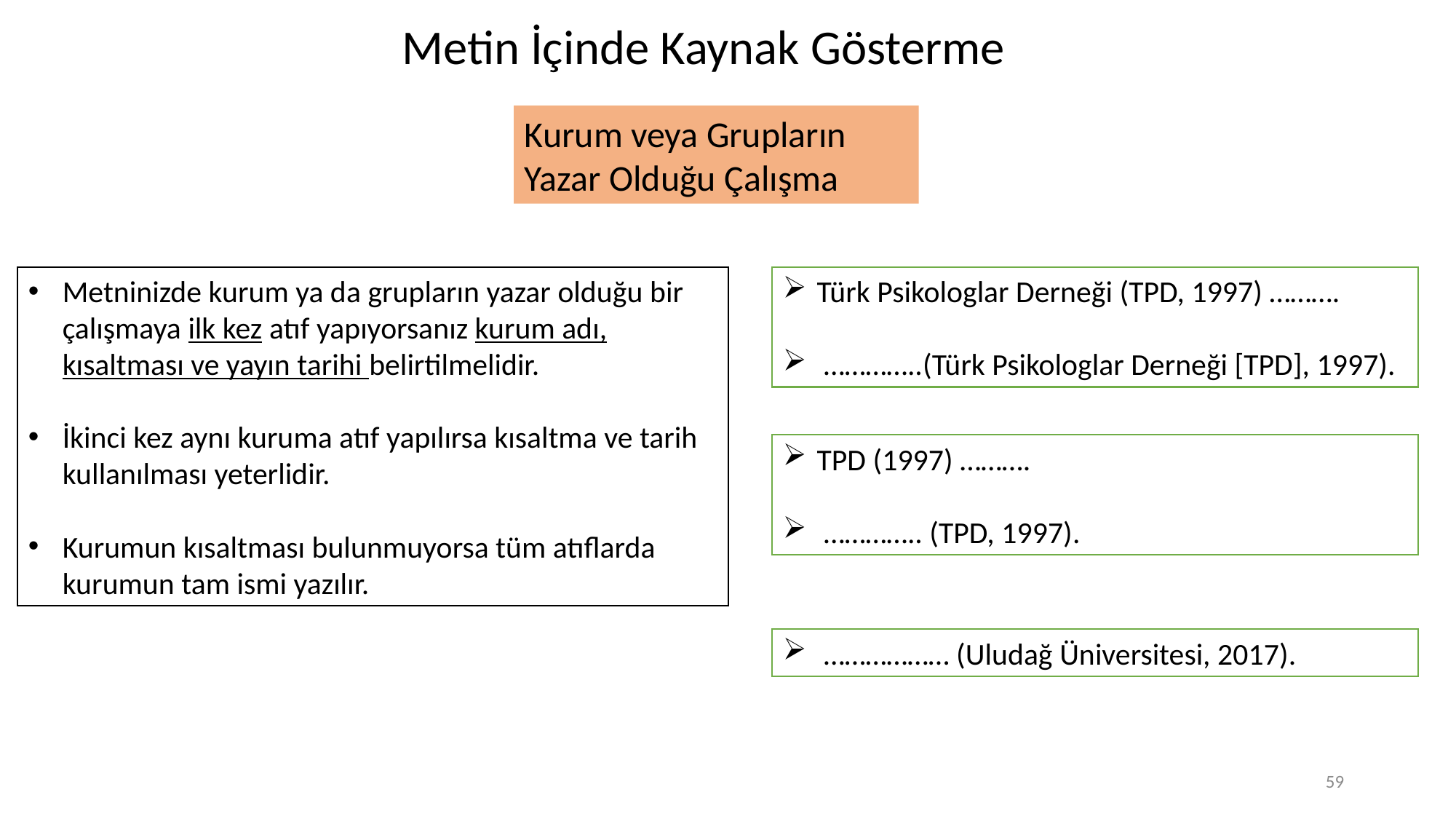

# Metin İçinde Kaynak Gösterme
Kurum veya Grupların Yazar Olduğu Çalışma
Metninizde kurum ya da grupların yazar olduğu bir çalışmaya ilk kez atıf yapıyorsanız kurum adı, kısaltması ve yayın tarihi belirtilmelidir.

İkinci kez aynı kuruma atıf yapılırsa kısaltma ve tarih kullanılması yeterlidir.

Kurumun kısaltması bulunmuyorsa tüm atıflarda kurumun tam ismi yazılır.
Türk Psikologlar Derneği (TPD, 1997) ……….

 …………..(Türk Psikologlar Derneği [TPD], 1997).
TPD (1997) ……….

 ………….. (TPD, 1997).
……………… (Uludağ Üniversitesi, 2017).
59